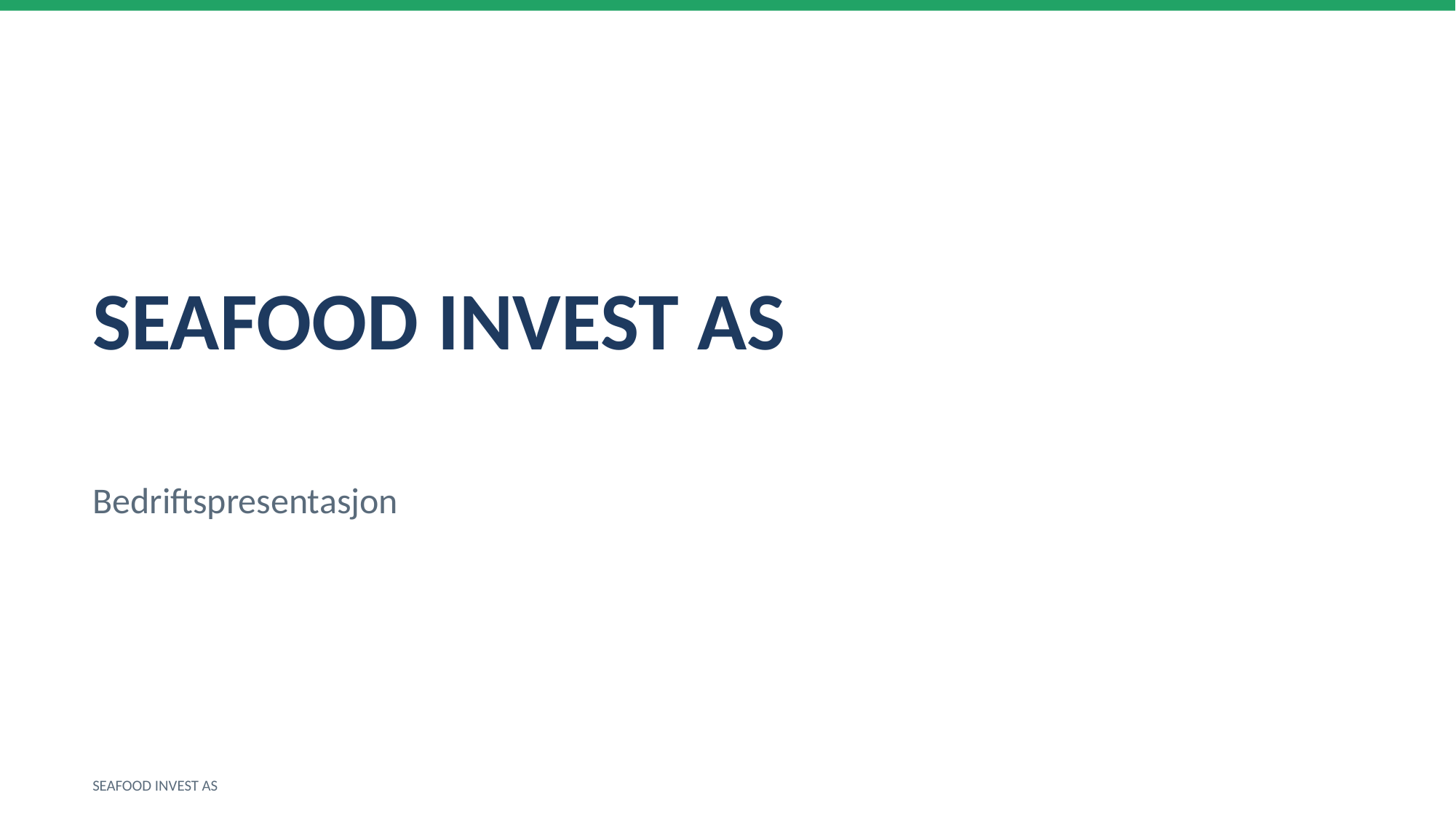

SEAFOOD INVEST AS
Bedriftspresentasjon
SEAFOOD INVEST AS